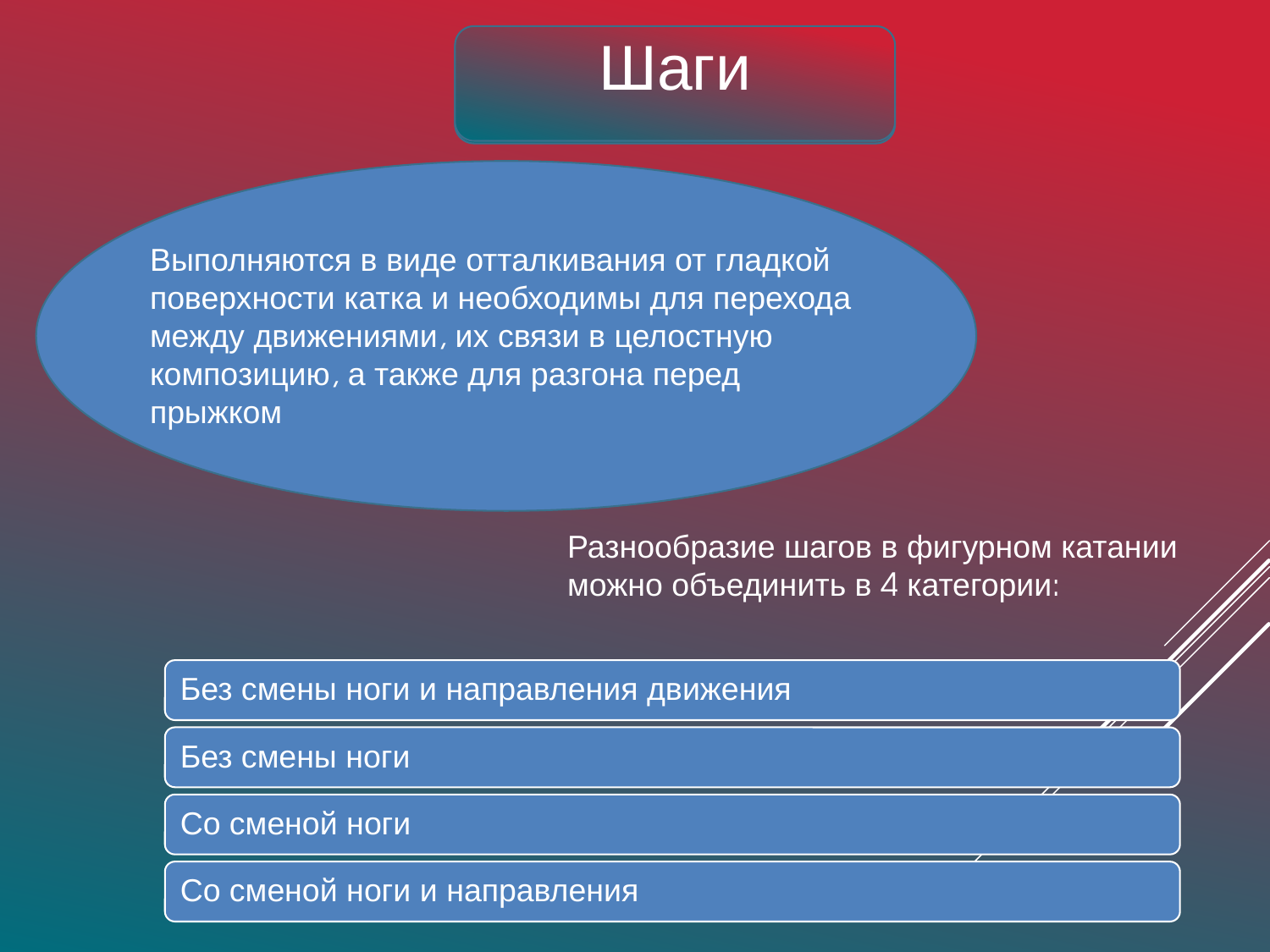

Шаги

Шаги

Выполняются в виде отталкивания от гладкой поверхности катка и необходимы для перехода между движениями, их связи в целостную композицию, а также для разгона перед прыжком
Разнообразие шагов в фигурном катании можно объединить в 4 категории:

Без смены ноги и направления движения
Без смены ноги
Со сменой ноги
Со сменой ноги и направления